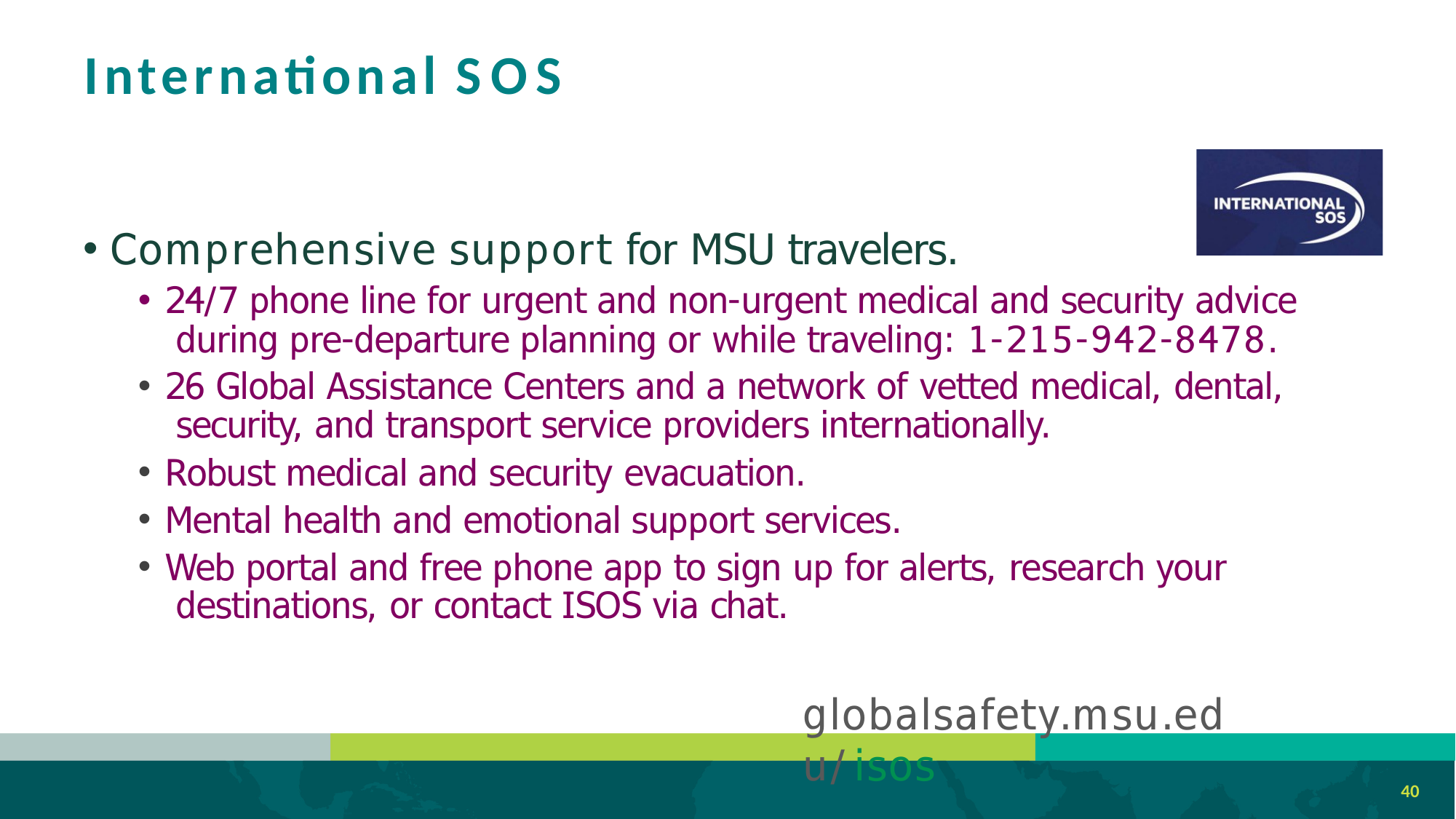

# International SOS

Comprehensive support for MSU travelers.
24/7 phone line for urgent and non-urgent medical and security advice  during pre-departure planning or while traveling: 1-215-942-8478.
26 Global Assistance Centers and a network of vetted medical, dental,  security, and transport service providers internationally.
Robust medical and security evacuation.
Mental health and emotional support services.
Web portal and free phone app to sign up for alerts, research your  destinations, or contact ISOS via chat.

globalsafety.msu.edu/isos
40